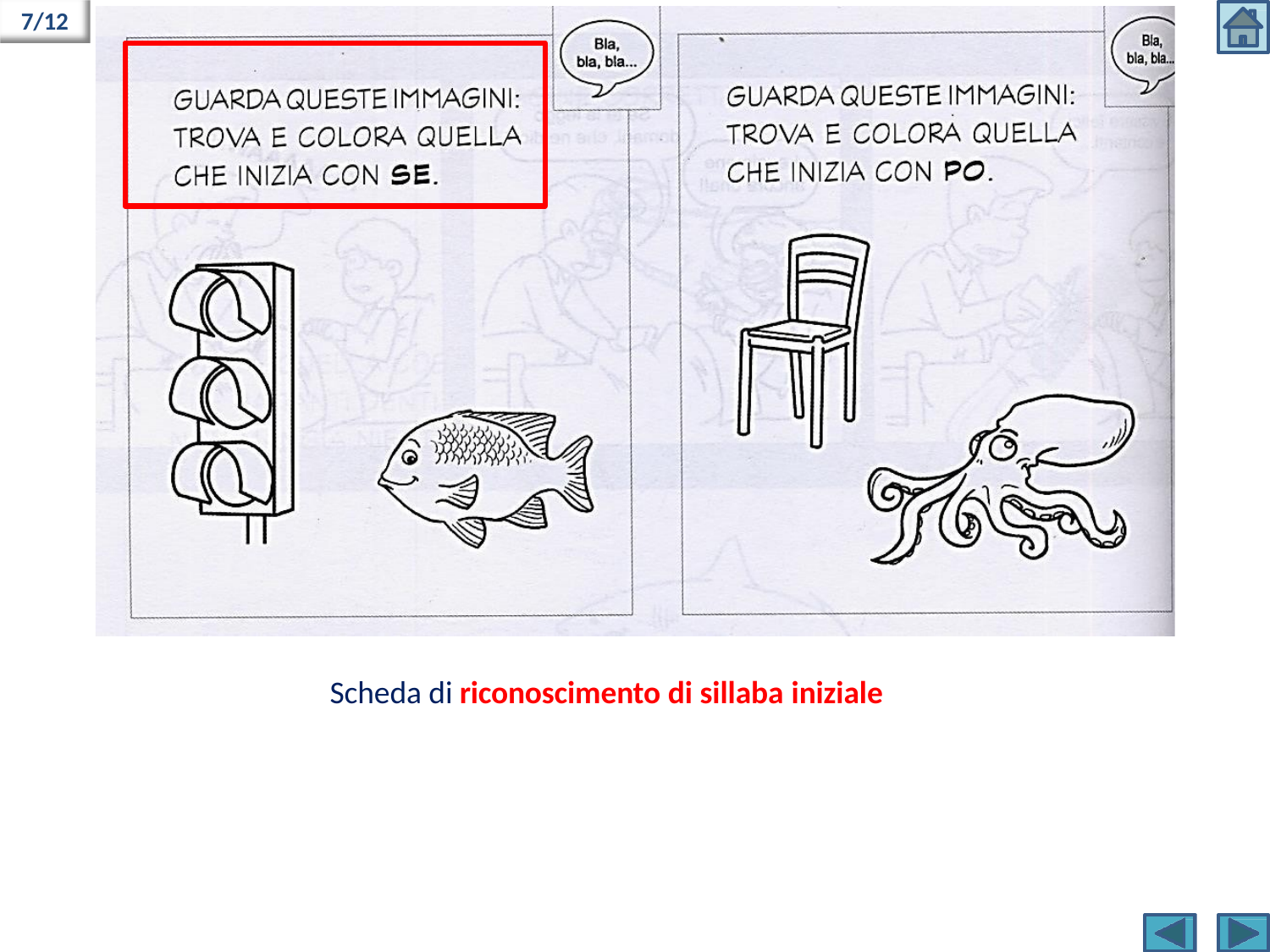

7/12

Scheda di riconoscimento di sillaba iniziale